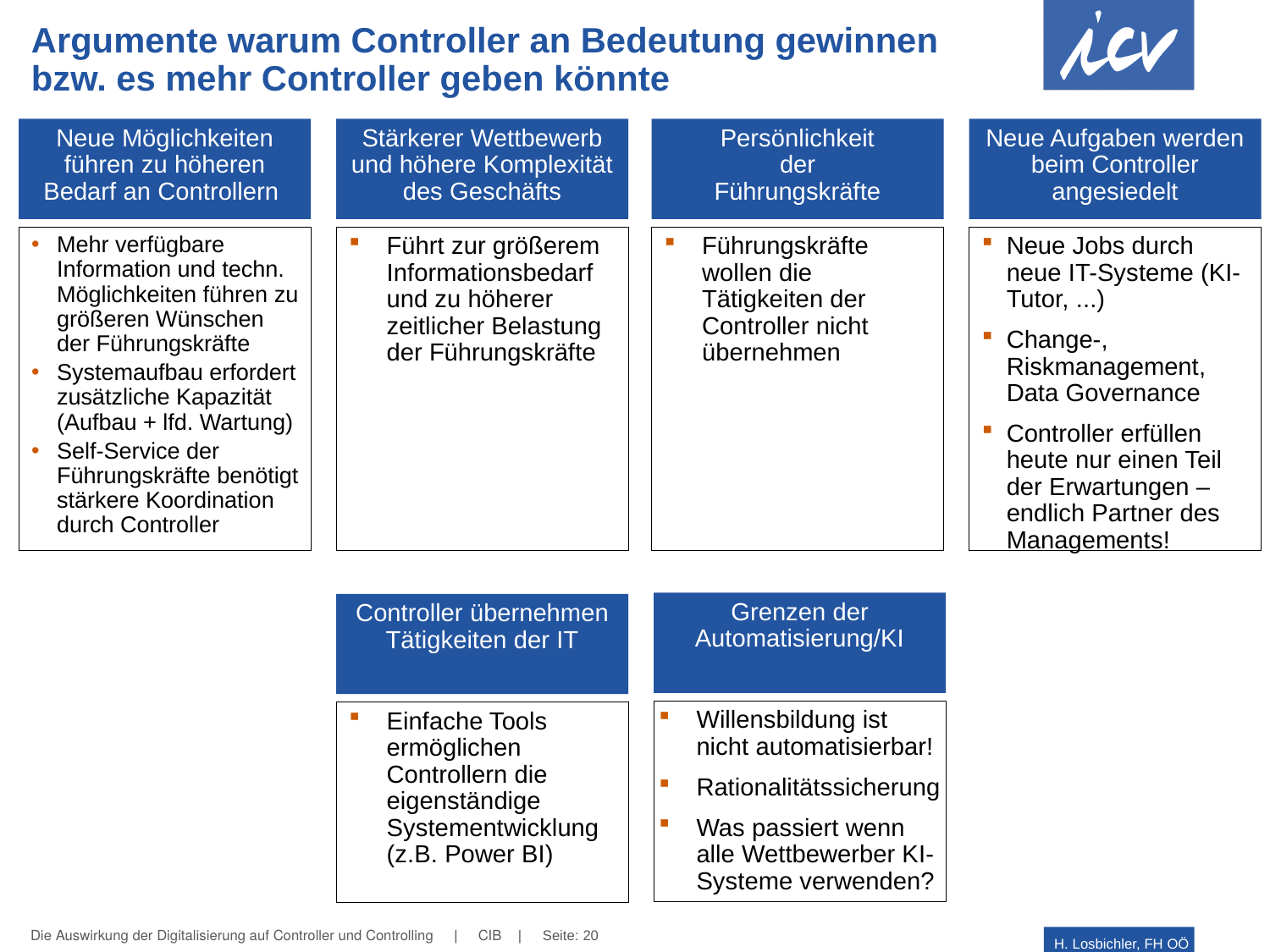

# Argumente warum Controller an Bedeutung gewinnen bzw. es mehr Controller geben könnte
Neue Möglichkeiten führen zu höheren Bedarf an Controllern
Stärkerer Wettbewerb und höhere Komplexität des Geschäfts
Führt zur größerem Informationsbedarf und zu höherer zeitlicher Belastung der Führungskräfte
Persönlichkeit
der
Führungskräfte
Führungskräfte wollen die Tätigkeiten der Controller nicht übernehmen
Neue Aufgaben werden beim Controller angesiedelt
Neue Jobs durch neue IT-Systeme (KI-Tutor, ...)
Change-,  Riskmanagement, Data Governance
Controller erfüllen heute nur einen Teil der Erwartungen – endlich Partner des Managements!
Mehr verfügbare Information und techn. Möglichkeiten führen zu größeren Wünschen der Führungskräfte
Systemaufbau erfordert zusätzliche Kapazität (Aufbau + lfd. Wartung)
Self-Service der Führungskräfte benötigt stärkere Koordination durch Controller
Grenzen der Automatisierung/KI
Willensbildung ist nicht automatisierbar!
Rationalitätssicherung
Was passiert wenn alle Wettbewerber KI-Systeme verwenden?
Controller übernehmen Tätigkeiten der IT
Einfache Tools ermöglichen Controllern die eigenständige Systementwicklung (z.B. Power BI)